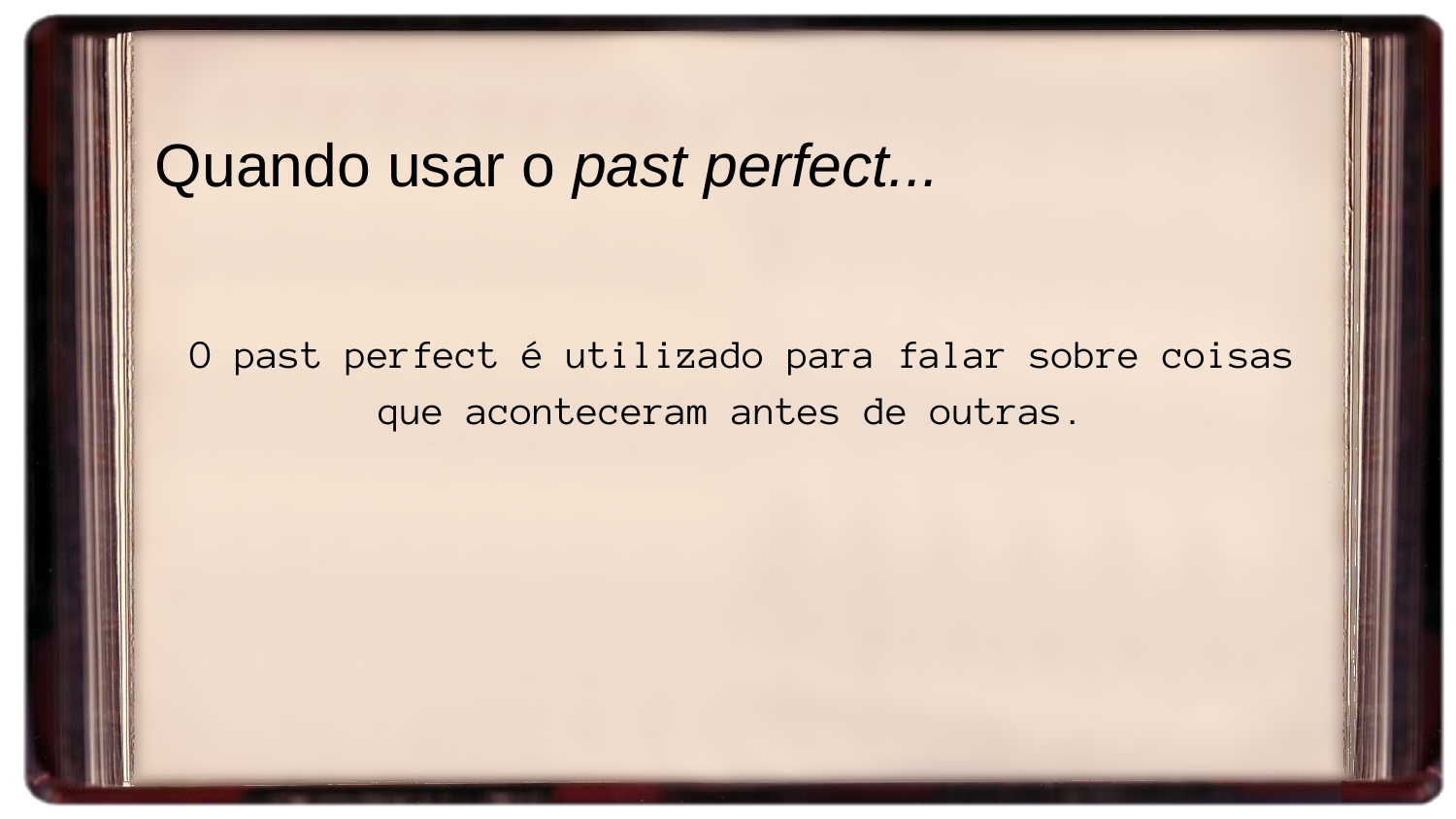

# Quando usar o past perfect...
O past perfect é utilizado para falar sobre coisas que aconteceram antes de outras.